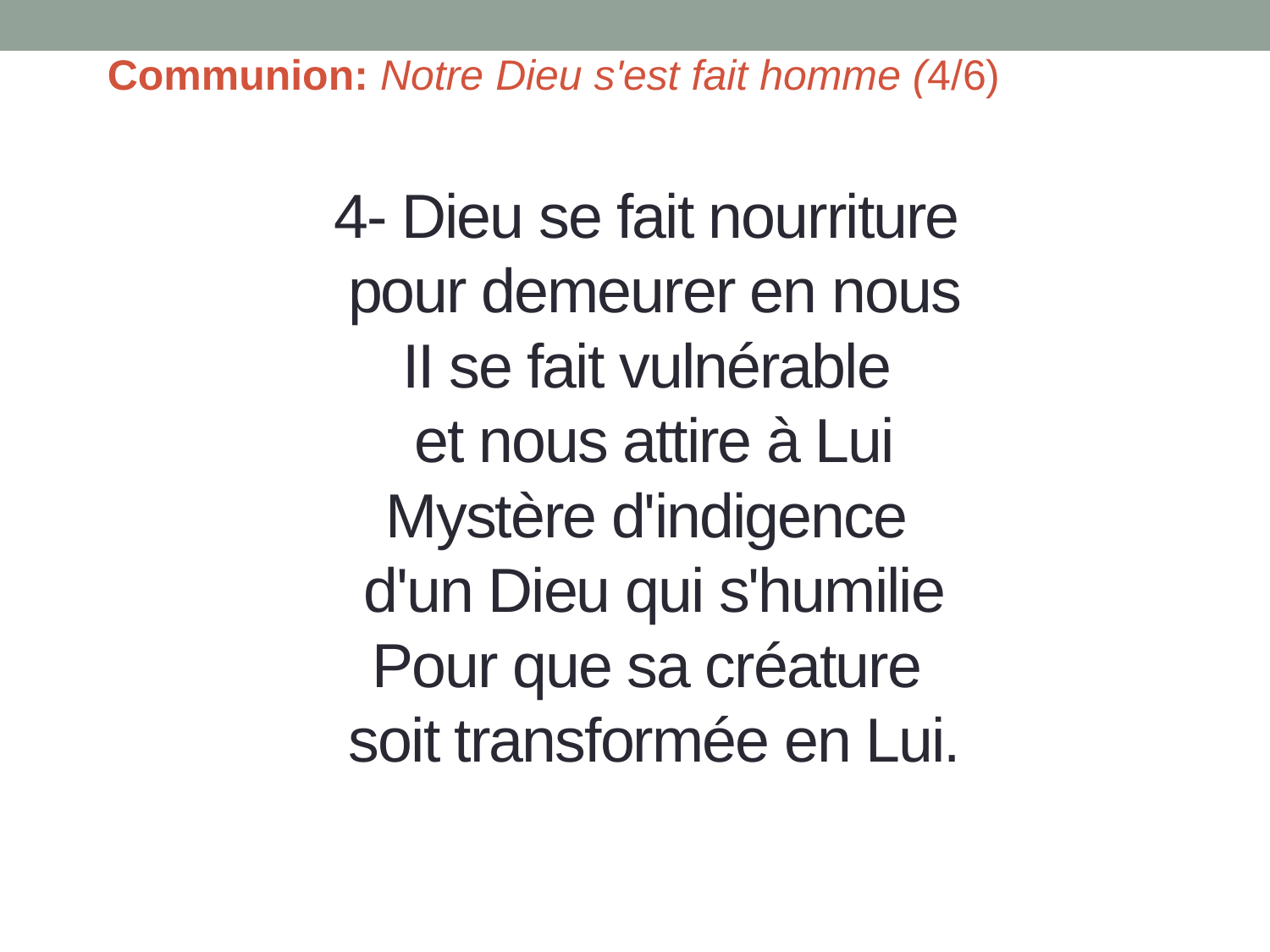

Communion: Notre Dieu s'est fait homme (4/6)
# 4- Dieu se fait nourriture pour demeurer en nous II se fait vulnérable et nous attire à Lui Mystère d'indigence d'un Dieu qui s'humilie Pour que sa créature soit transformée en Lui.